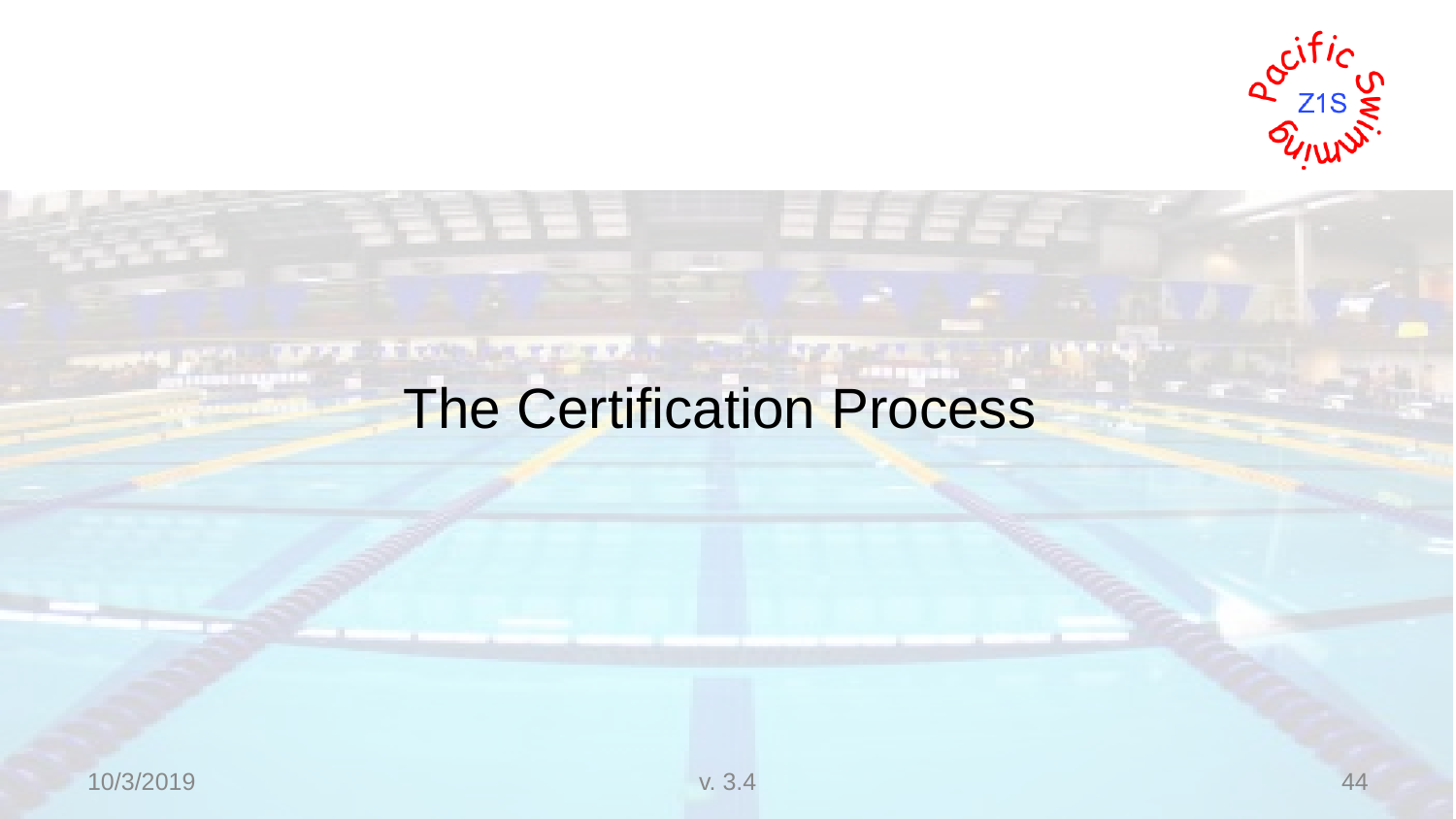

# The Certification Process
10/3/2019
v. 3.4
44